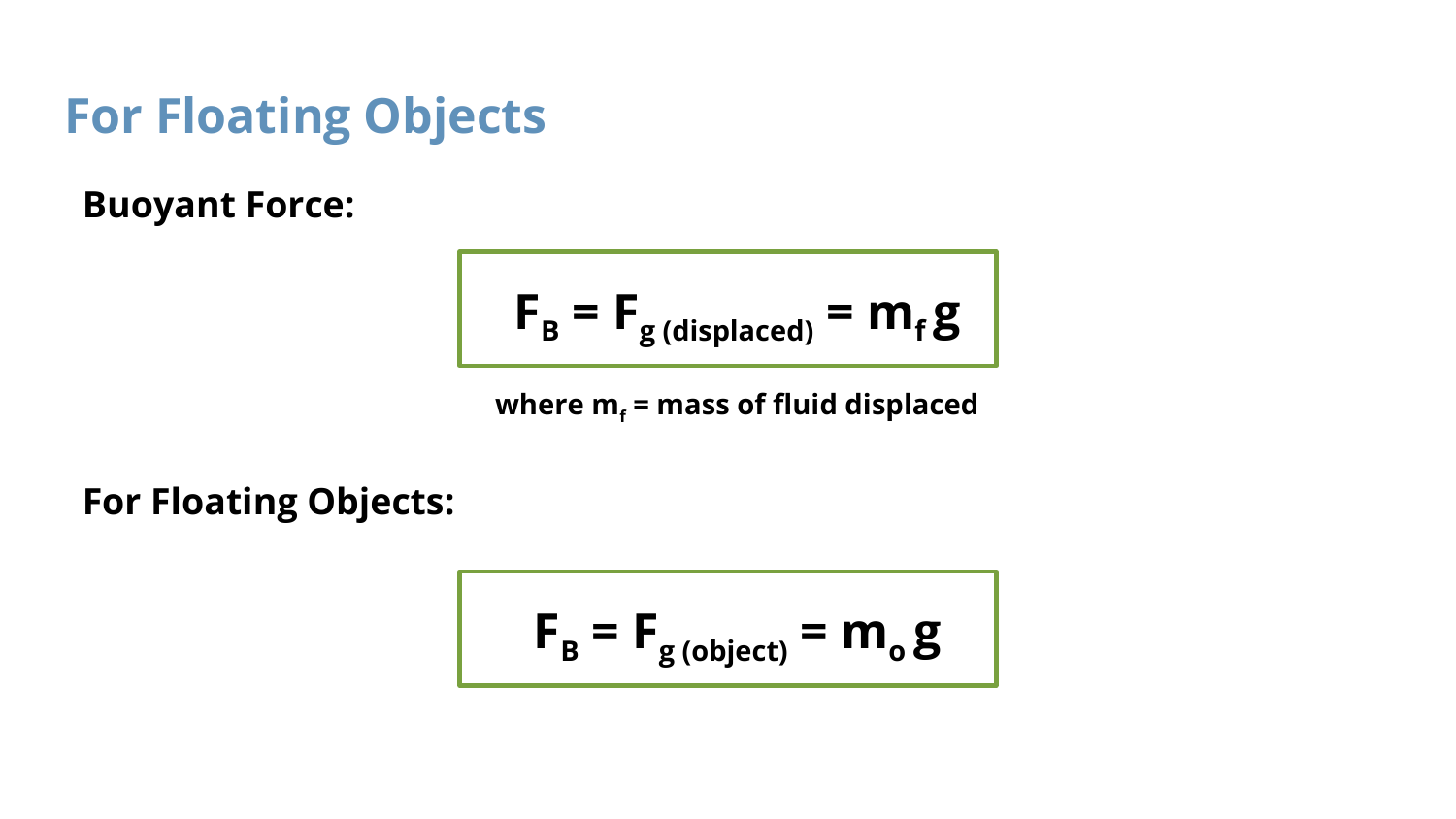

# For Floating Objects
Buoyant Force:
FB = Fg (displaced) = mf g
where mf = mass of fluid displaced
For Floating Objects:
FB = Fg (object) = mo g